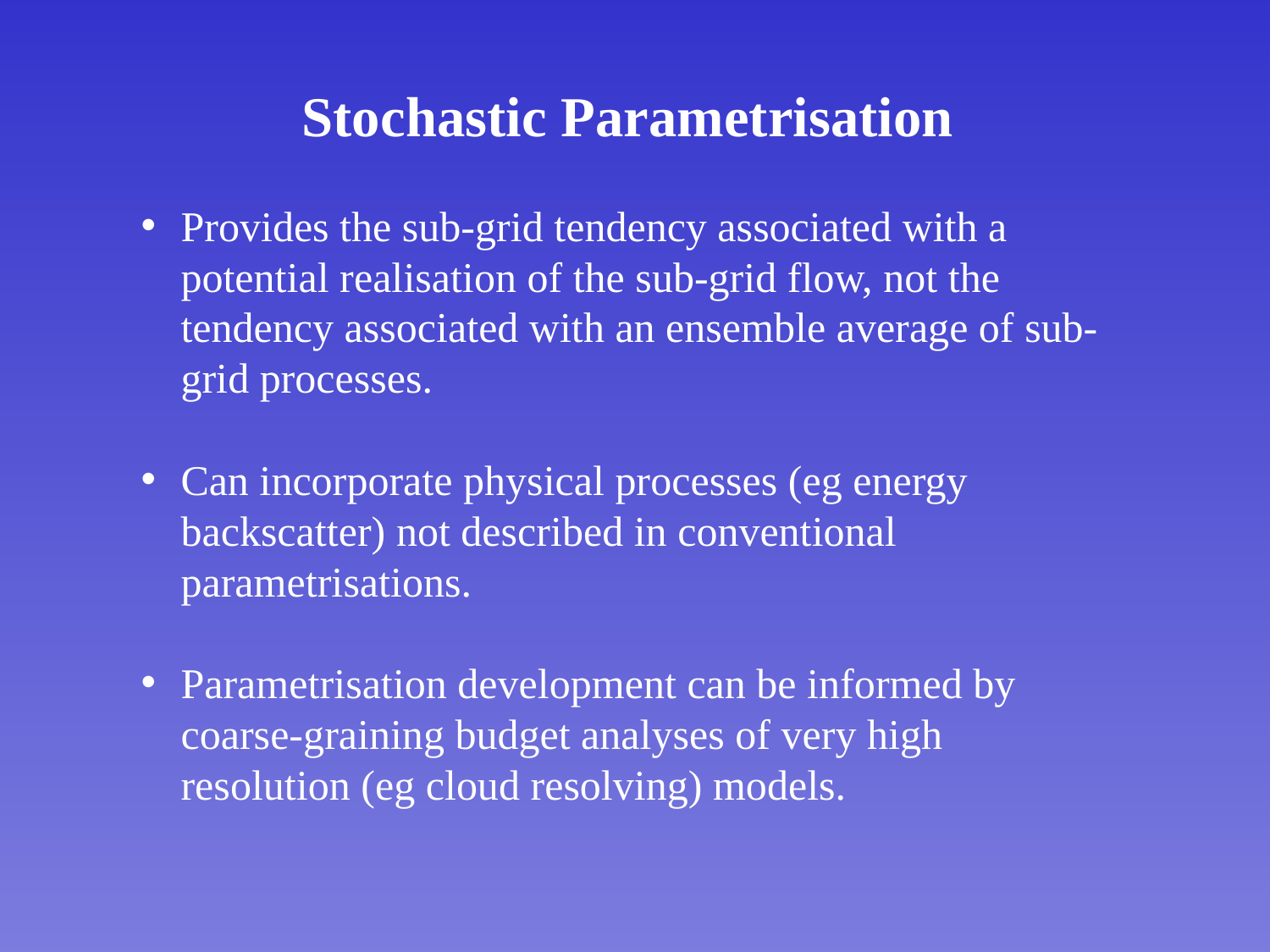

Stochastic Parametrisation

Provides the sub-grid tendency associated with a potential realisation of the sub-grid flow, not the tendency associated with an ensemble average of sub-grid processes.

Can incorporate physical processes (eg energy backscatter) not described in conventional parametrisations.

Parametrisation development can be informed by coarse-graining budget analyses of very high resolution (eg cloud resolving) models.